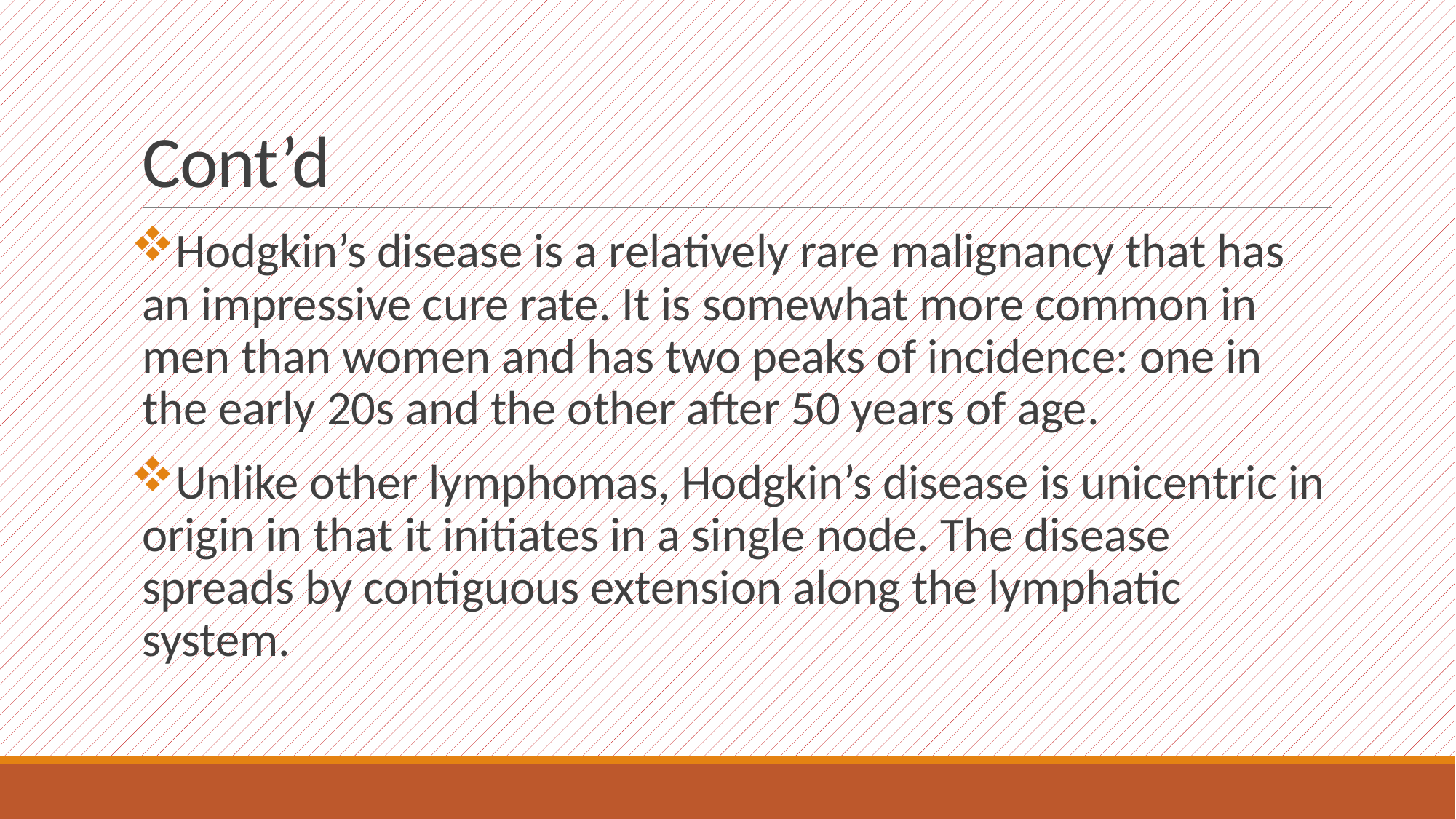

# Cont’d
Hodgkin’s disease is a relatively rare malignancy that has an impressive cure rate. It is somewhat more common in men than women and has two peaks of incidence: one in the early 20s and the other after 50 years of age.
Unlike other lymphomas, Hodgkin’s disease is unicentric in origin in that it initiates in a single node. The disease spreads by contiguous extension along the lymphatic system.